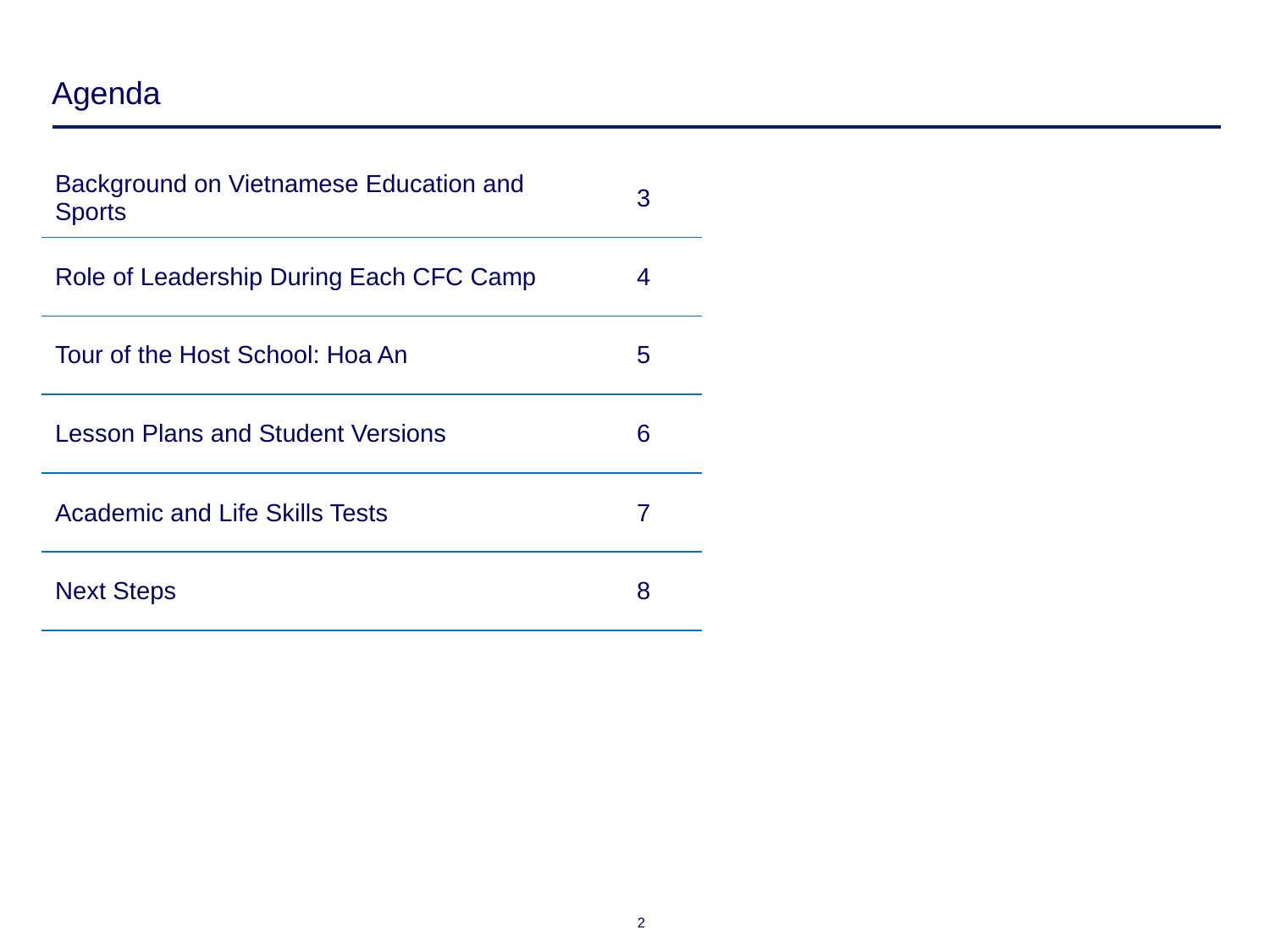

# Agenda
| Background on Vietnamese Education and Sports | 3 |
| --- | --- |
| Role of Leadership During Each CFC Camp | 4 |
| Tour of the Host School: Hoa An | 5 |
| Lesson Plans and Student Versions | 6 |
| Academic and Life Skills Tests | 7 |
| Next Steps | 8 |